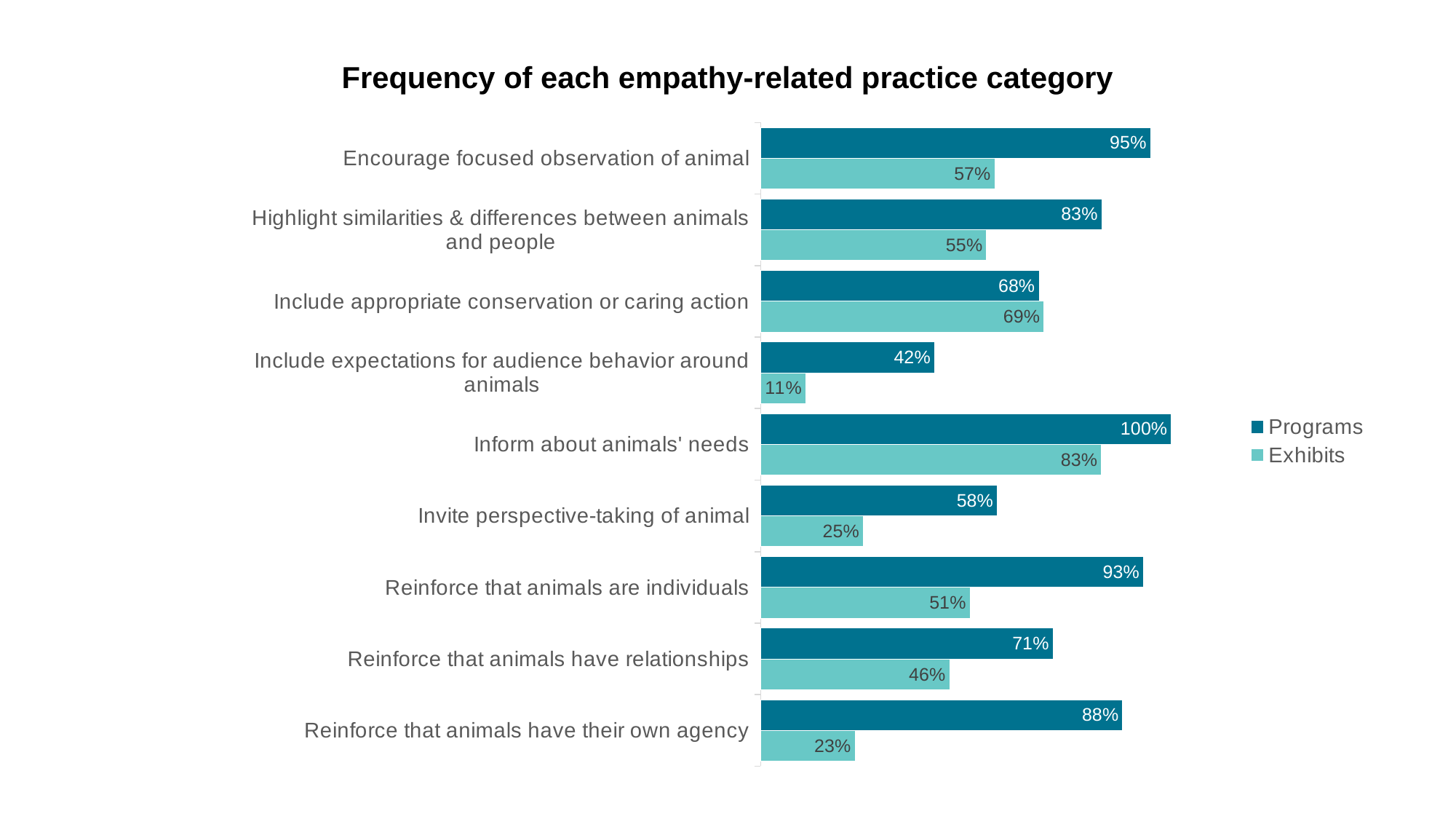

Frequency of each empathy-related practice category

### Chart

| Category | Exhibits | Programs |
|---|---|---|
| Reinforce that animals have their own agency | 0.23 | 0.8814 |
| Reinforce that animals have relationships | 0.46 | 0.7119 |
| Reinforce that animals are individuals | 0.51 | 0.9322 |
| Invite perspective-taking of animal | 0.25 | 0.5763 |
| Inform about animals' needs | 0.83 | 1.0 |
| Include expectations for audience behavior around animals | 0.11 | 0.4237 |
| Include appropriate conservation or caring action | 0.69 | 0.678 |
| Highlight similarities & differences between animals and people | 0.55 | 0.8305 |
| Encourage focused observation of animal | 0.57 | 0.9492 |